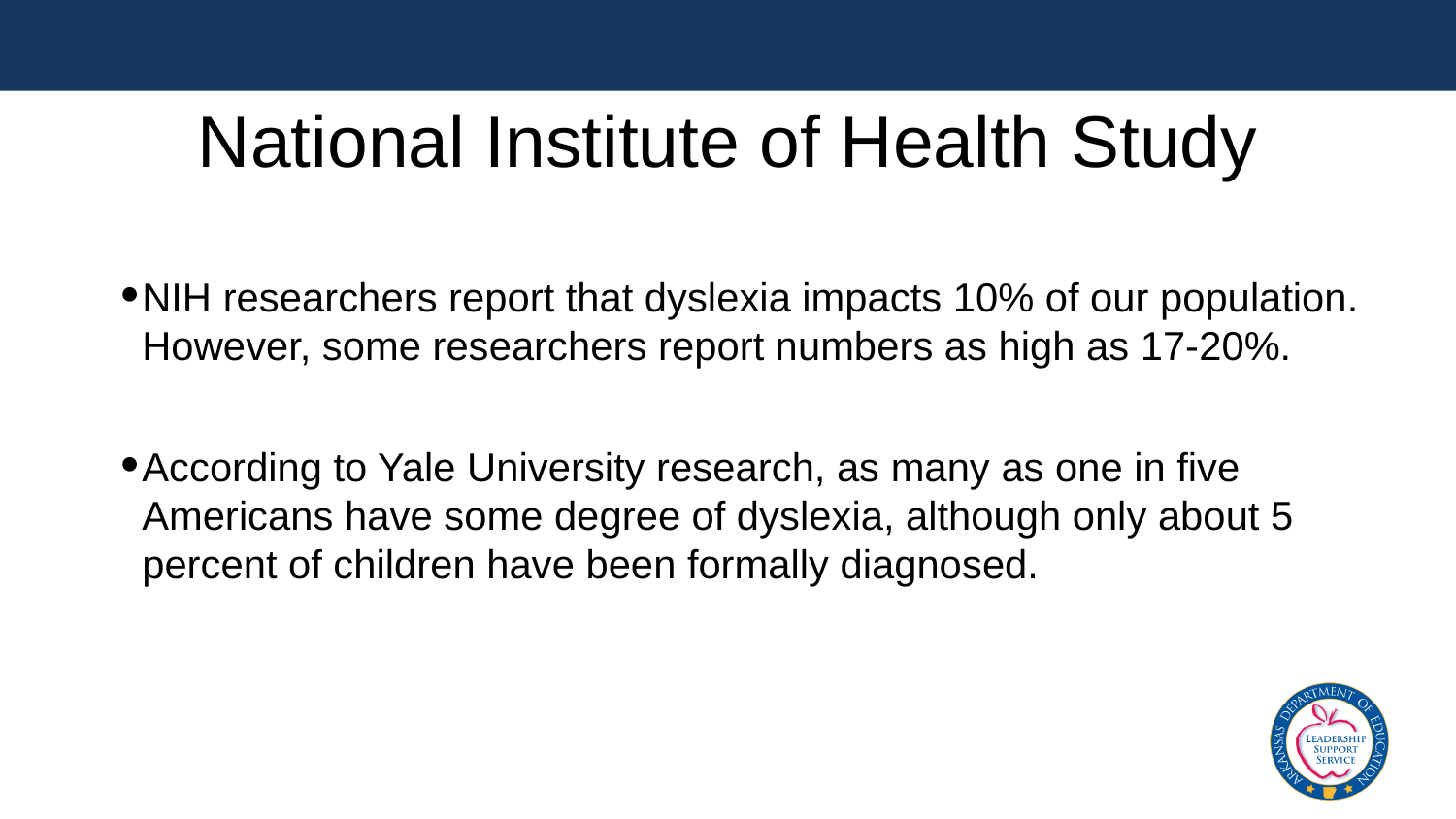

# National Institute of Health Study

NIH researchers report that dyslexia impacts 10% of our population.
  However, some researchers report numbers as high as 17-20%.

According to Yale University research, as many as one in five Americans have some degree of dyslexia, although only about 5 percent of children have been formally diagnosed.